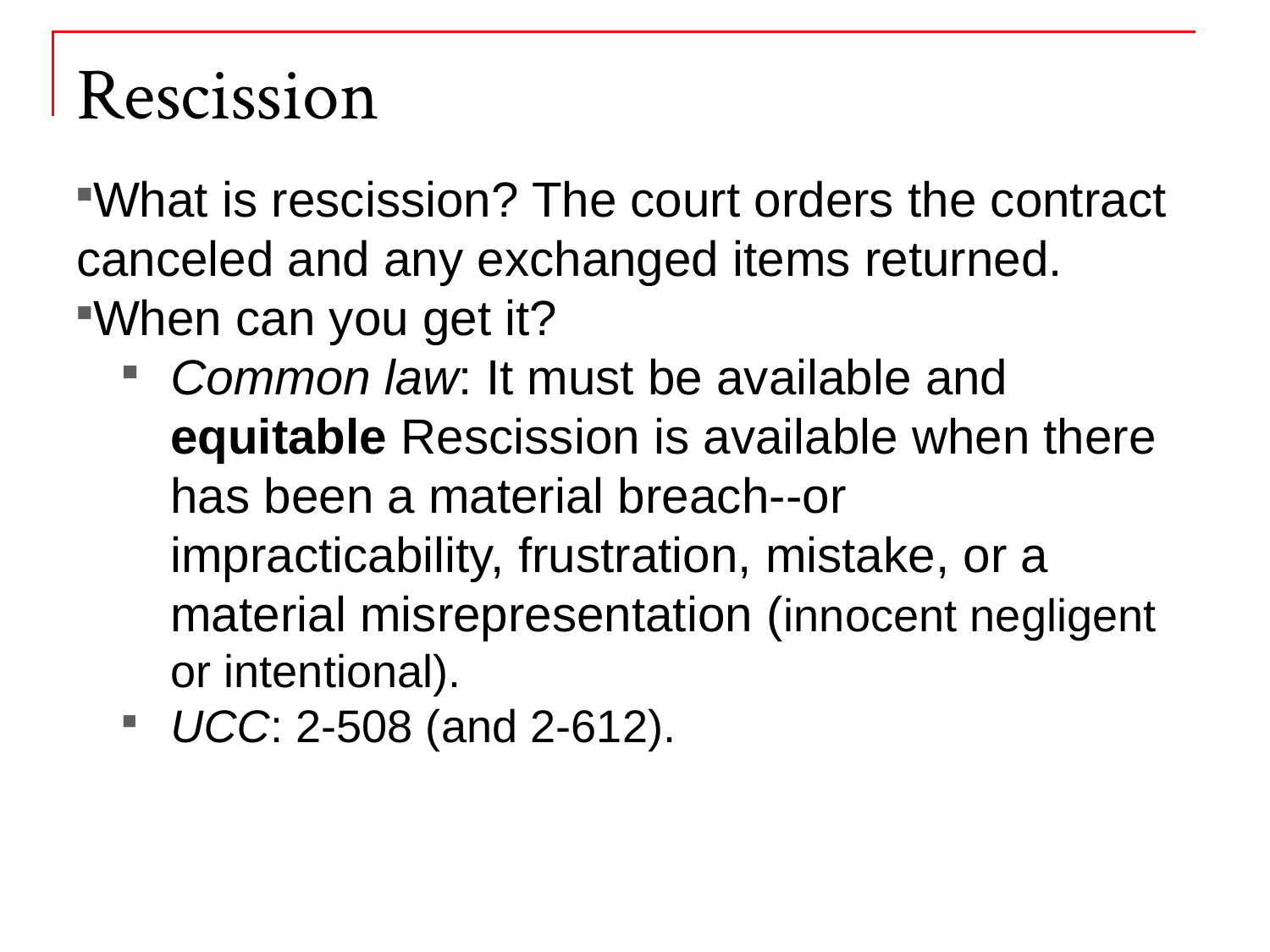

# Rescission
What is rescission? The court orders the contract canceled and any exchanged items returned.
When can you get it?
Common law: It must be available and equitable Rescission is available when there has been a material breach--or impracticability, frustration, mistake, or a material misrepresentation (innocent negligent or intentional).
UCC: 2-508 (and 2-612).